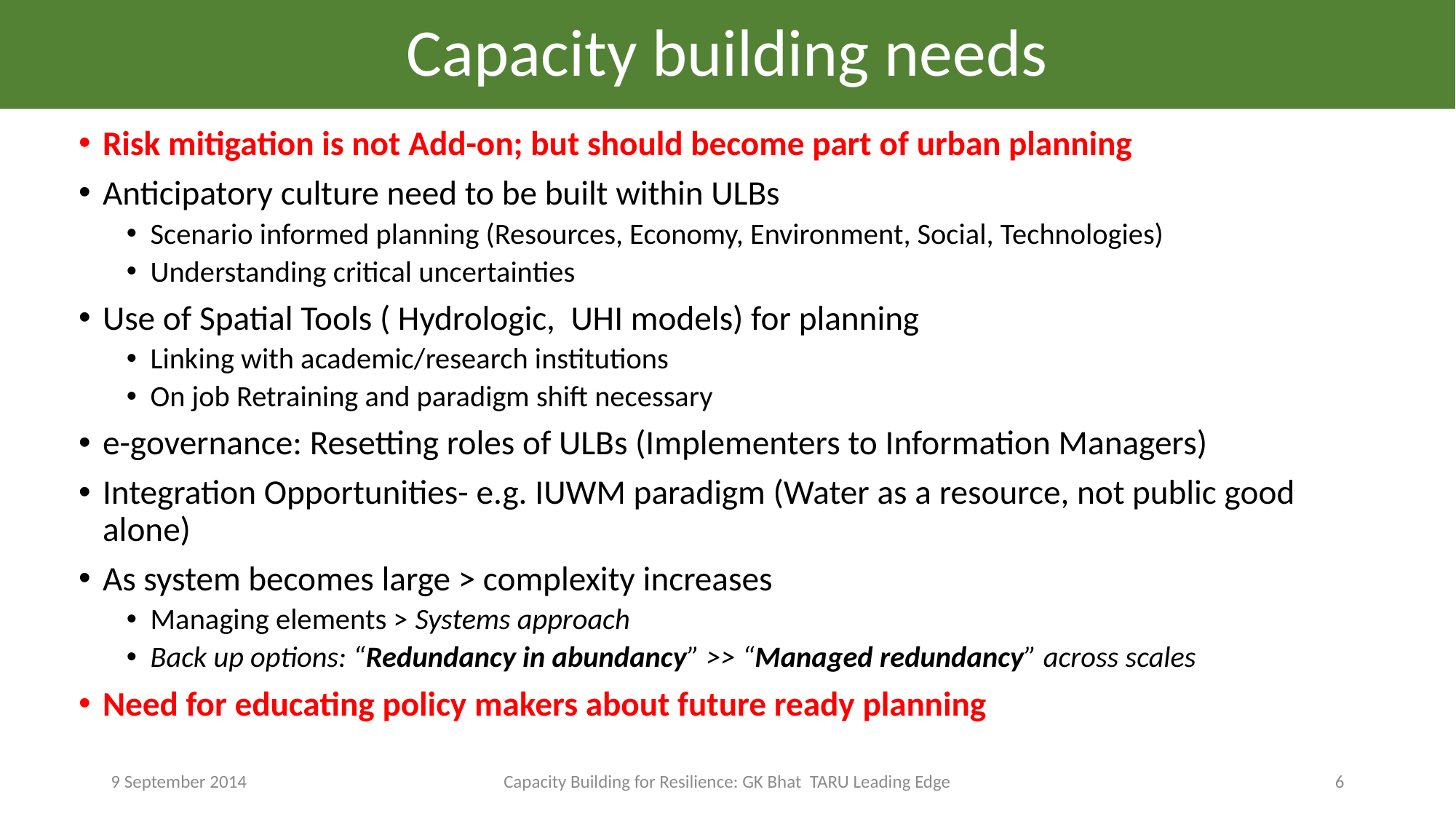

# Capacity building needs
Risk mitigation is not Add-on; but should become part of urban planning
Anticipatory culture need to be built within ULBs
Scenario informed planning (Resources, Economy, Environment, Social, Technologies)
Understanding critical uncertainties
Use of Spatial Tools ( Hydrologic,  UHI models) for planning
Linking with academic/research institutions
On job Retraining and paradigm shift necessary
e-governance: Resetting roles of ULBs (Implementers to Information Managers)
Integration Opportunities- e.g. IUWM paradigm (Water as a resource, not public good alone)
As system becomes large > complexity increases
Managing elements > Systems approach
Back up options: “Redundancy in abundancy” >> “Managed redundancy” across scales
Need for educating policy makers about future ready planning

9 September 2014
Capacity Building for Resilience: GK Bhat  TARU Leading Edge
6